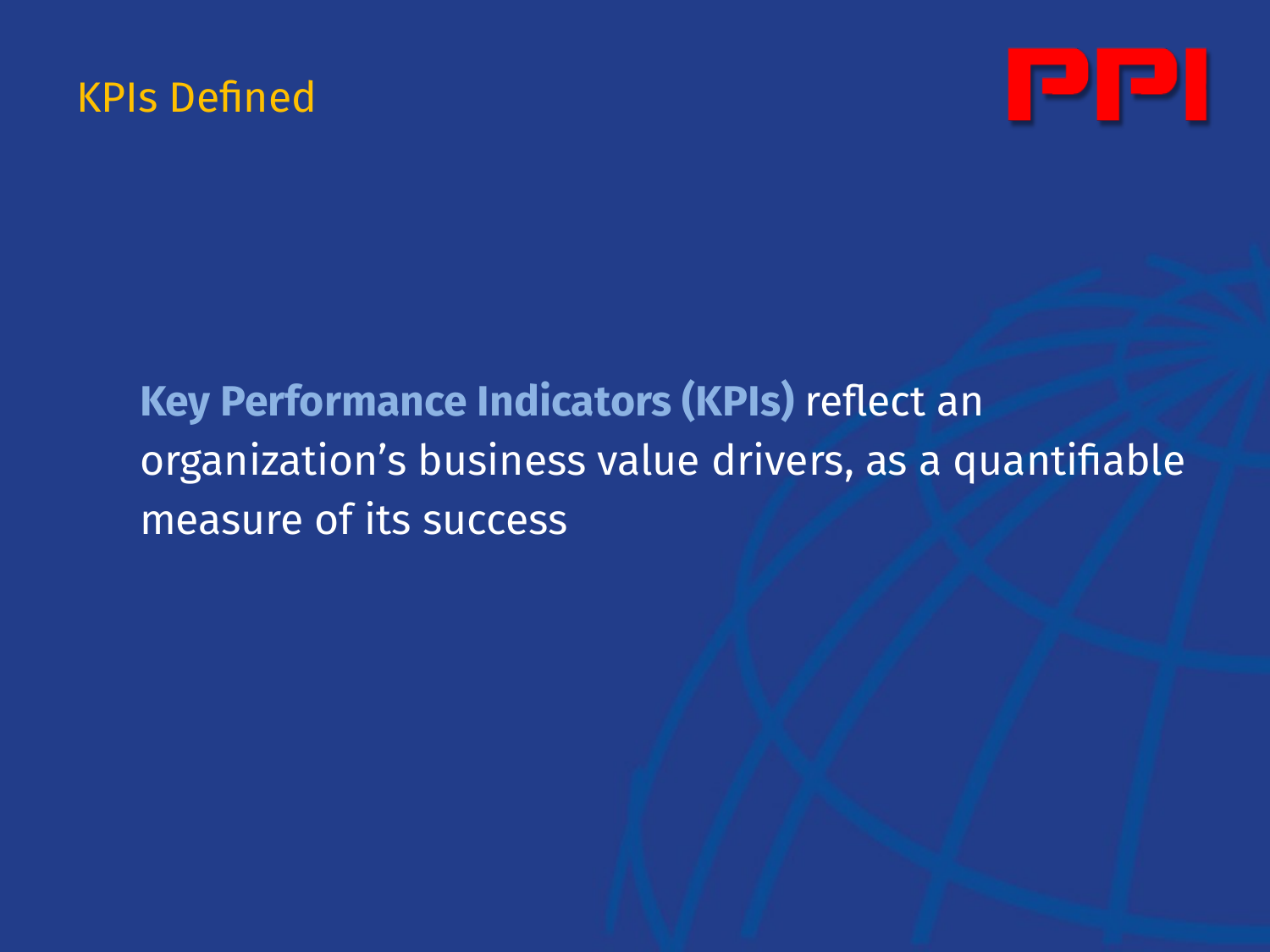

KPIs Defined

Key Performance Indicators (KPIs) reflect an
organization’s business value drivers, as a quantifiable
measure of its success